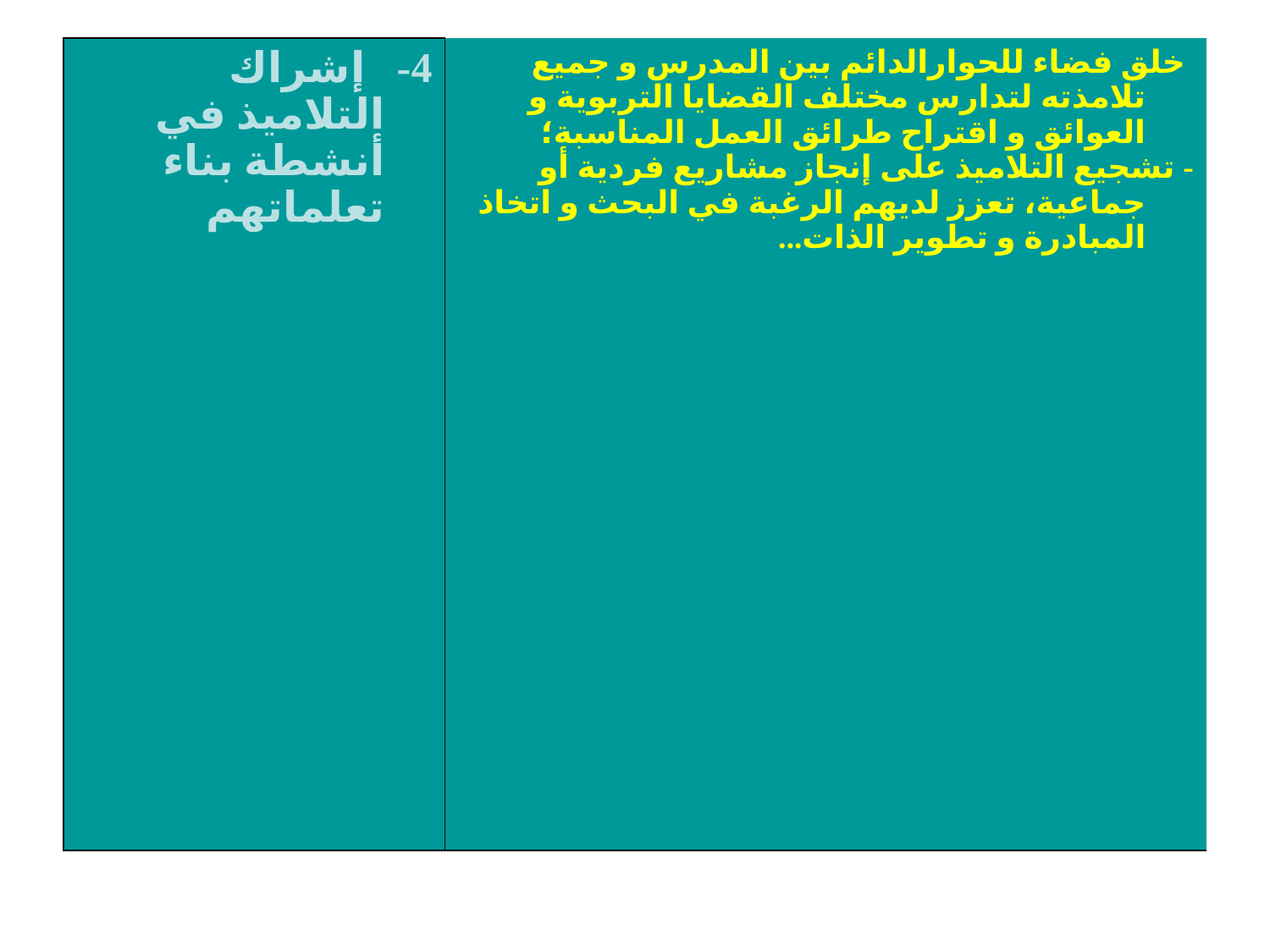

| 4-   إشراك التلاميذ في أنشطة بناء تعلماتهم | خلق فضاء للحوارالدائم بين المدرس و جميع تلامذته لتدارس مختلف القضايا التربوية و العوائق و اقتراح طرائق العمل المناسبة؛ - تشجيع التلاميذ على إنجاز مشاريع فردية أو جماعية، تعزز لديهم الرغبة في البحث و اتخاذ المبادرة و تطوير الذات... |
| --- | --- |